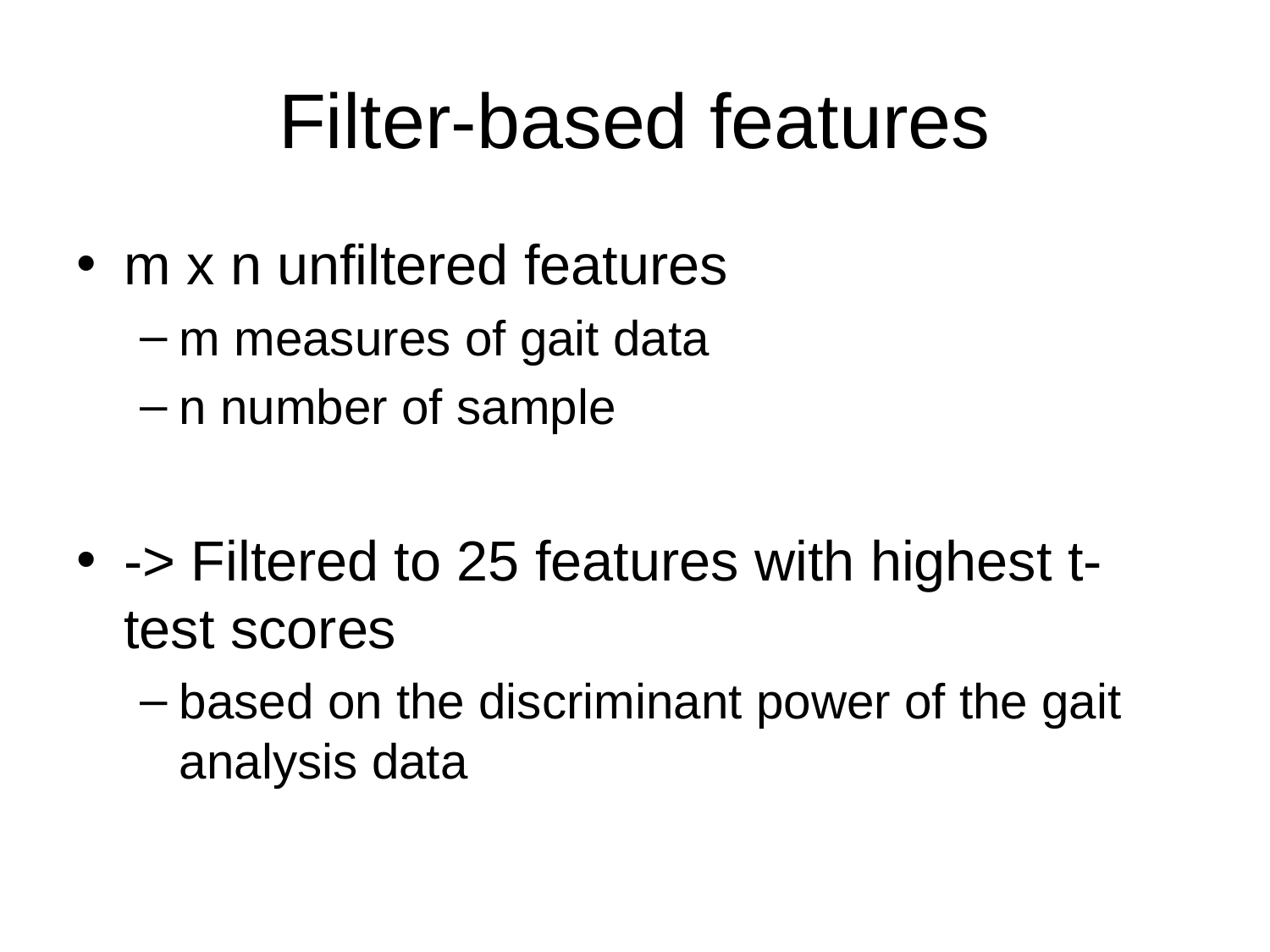

# Filter-based features
m x n unfiltered features
m measures of gait data
n number of sample

-> Filtered to 25 features with highest t-test scores
based on the discriminant power of the gait analysis data